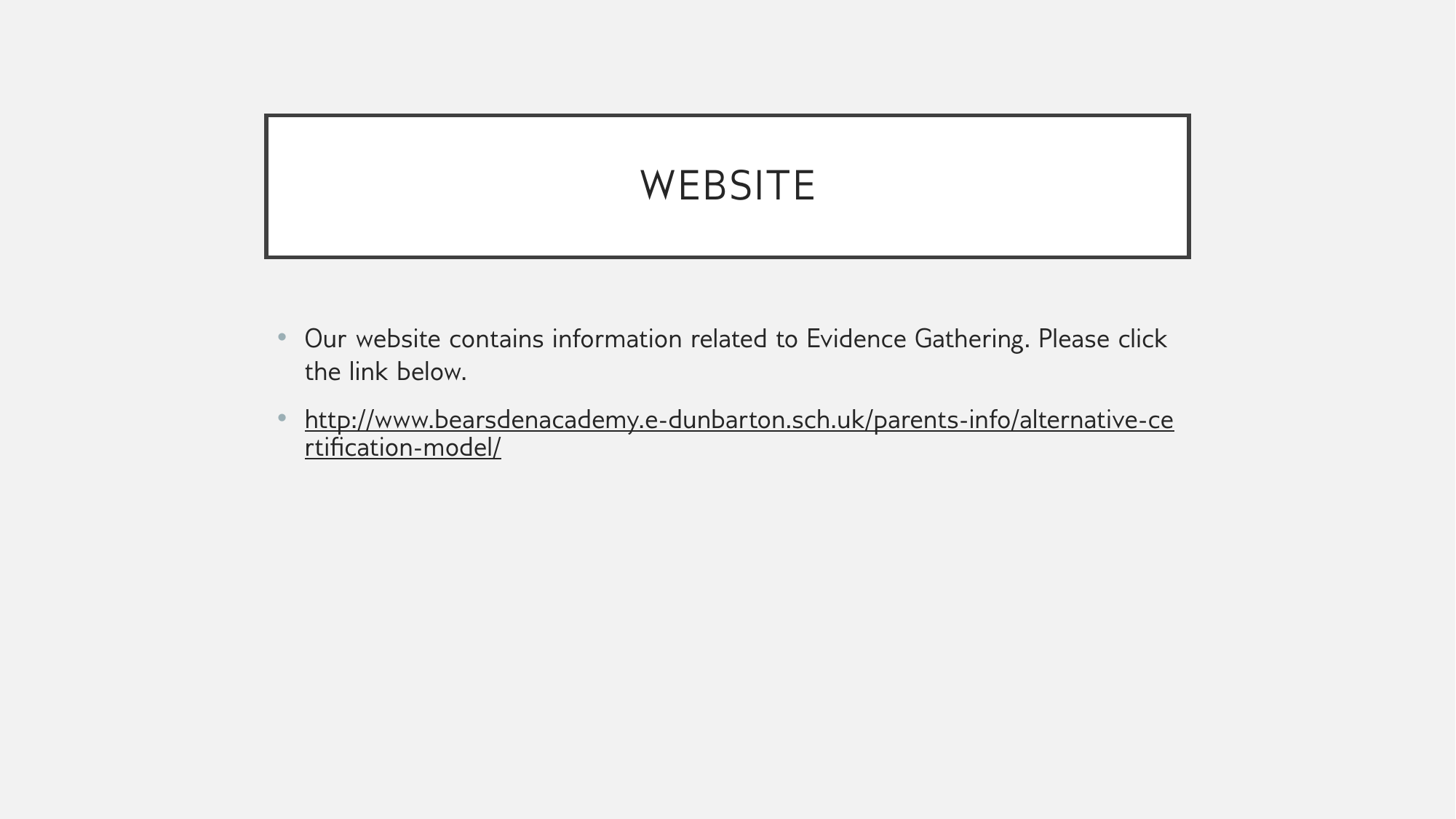

# Website
Our website contains information related to Evidence Gathering. Please click the link below.
http://www.bearsdenacademy.e-dunbarton.sch.uk/parents-info/alternative-certification-model/